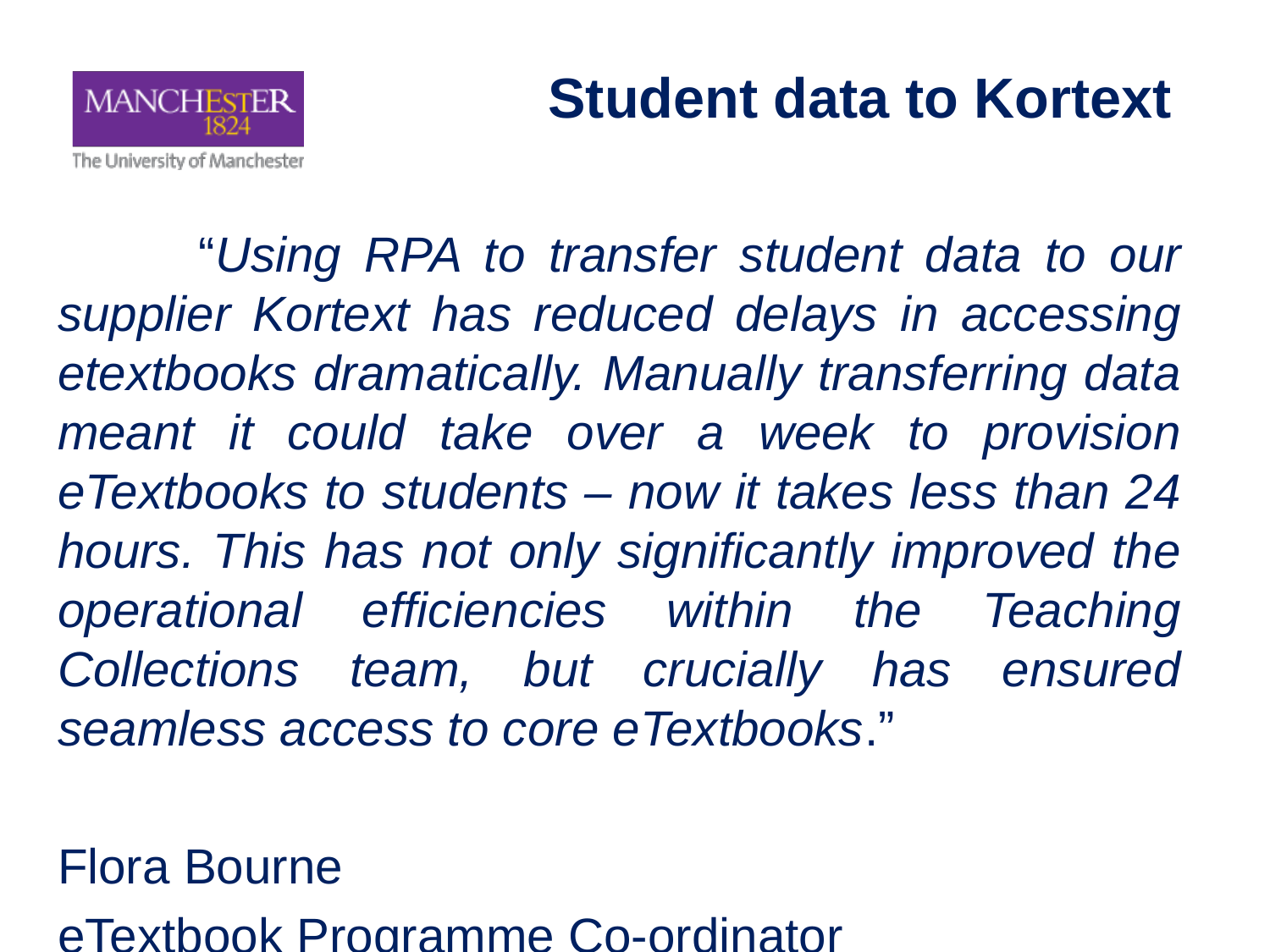

# Student data to Kortext
      “Using RPA to transfer student data to our supplier Kortext has reduced delays in accessing etextbooks dramatically. Manually transferring data meant it could take over a week to provision eTextbooks to students – now it takes less than 24 hours. This has not only significantly improved the operational efficiencies within the Teaching Collections team, but crucially has ensured seamless access to core eTextbooks.”

Flora Bourne
eTextbook Programme Co-ordinator